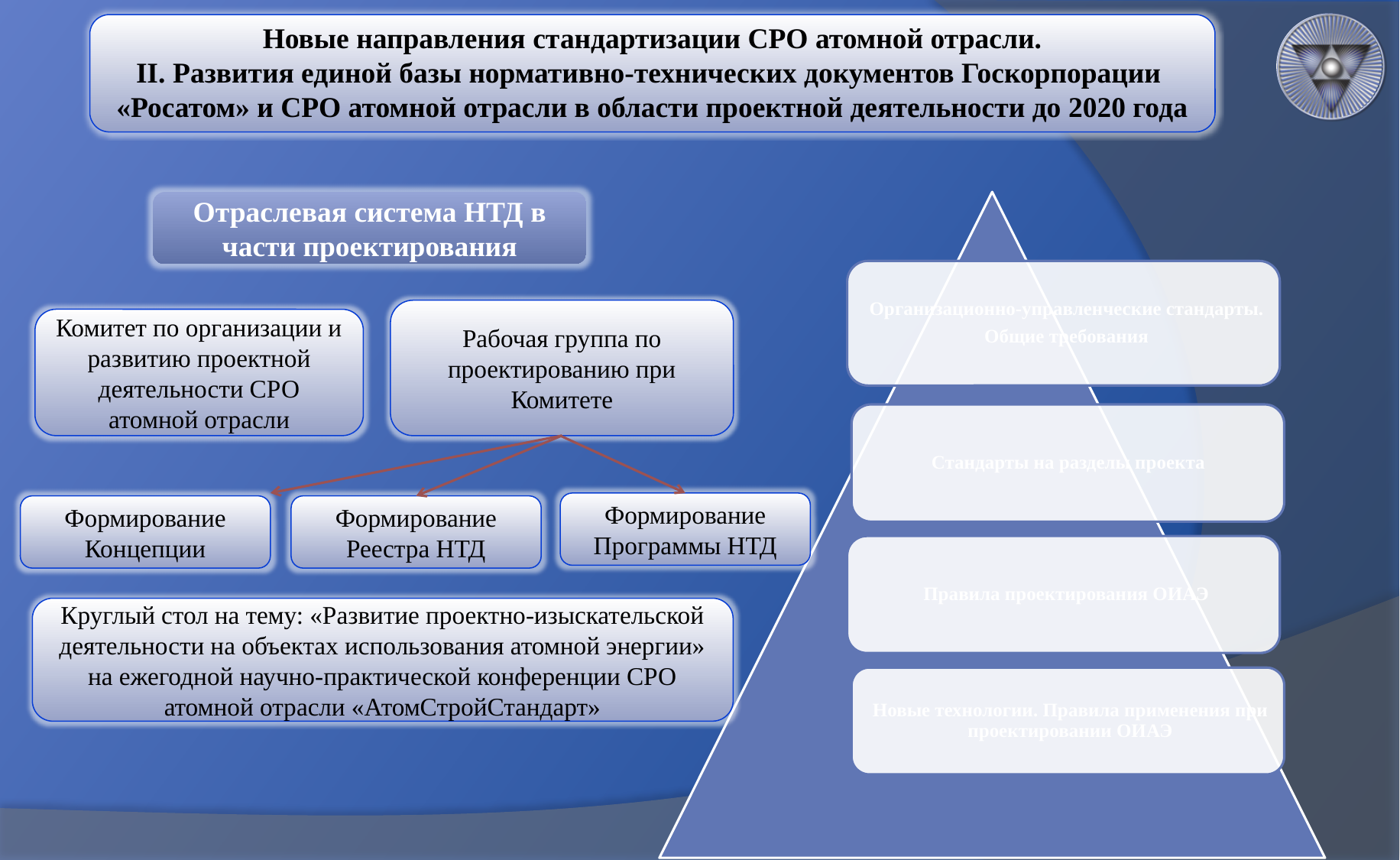

Новые направления стандартизации СРО атомной отрасли.
II. Развития единой базы нормативно-технических документов Госкорпорации  «Росатом» и СРО атомной отрасли в области проектной деятельности до 2020 года

Отраслевая система НТД в части проектирования
Организационно-управленческие стандарты.
Общие требования
Стандарты на разделы проекта
Правила проектирования ОИАЭ
Новые технологии. Правила применения при проектировании ОИАЭ
Рабочая группа по проектированию при Комитете
Комитет по организации и развитию проектной деятельности СРО атомной отрасли
Формирование Программы НТД
Формирование Концепции
Формирование Реестра НТД
Круглый стол на тему: «Развитие проектно-изыскательской деятельности на объектах использования атомной энергии» на ежегодной научно-практической конференции СРО атомной отрасли «АтомСтройСтандарт»